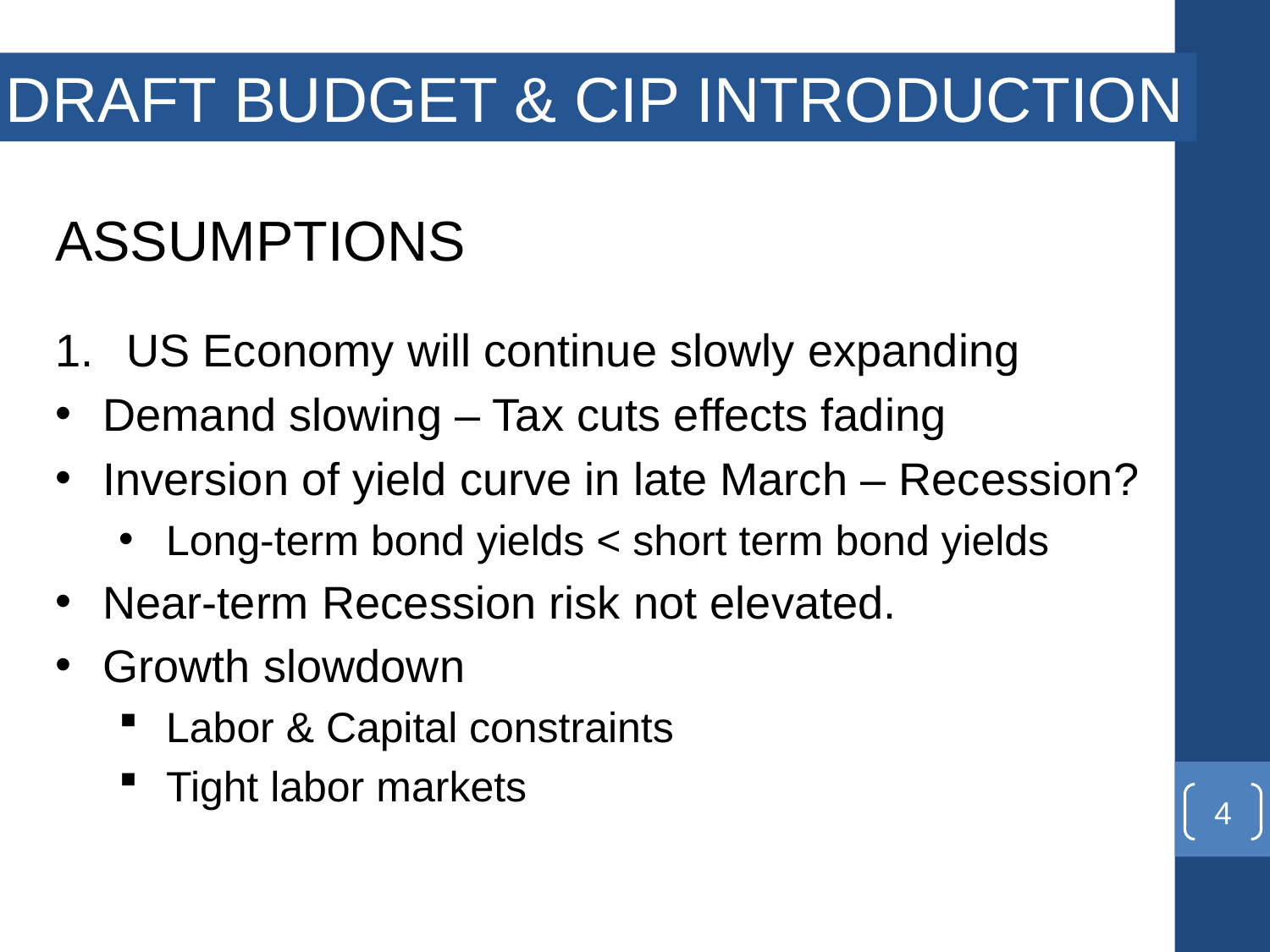

DRAFT BUDGET & CIP INTRODUCTION
ASSUMPTIONS

US Economy will continue slowly expanding
Demand slowing – Tax cuts effects fading
Inversion of yield curve in late March – Recession?
Long-term bond yields < short term bond yields
Near-term Recession risk not elevated.
Growth slowdown
Labor & Capital constraints
Tight labor markets

4